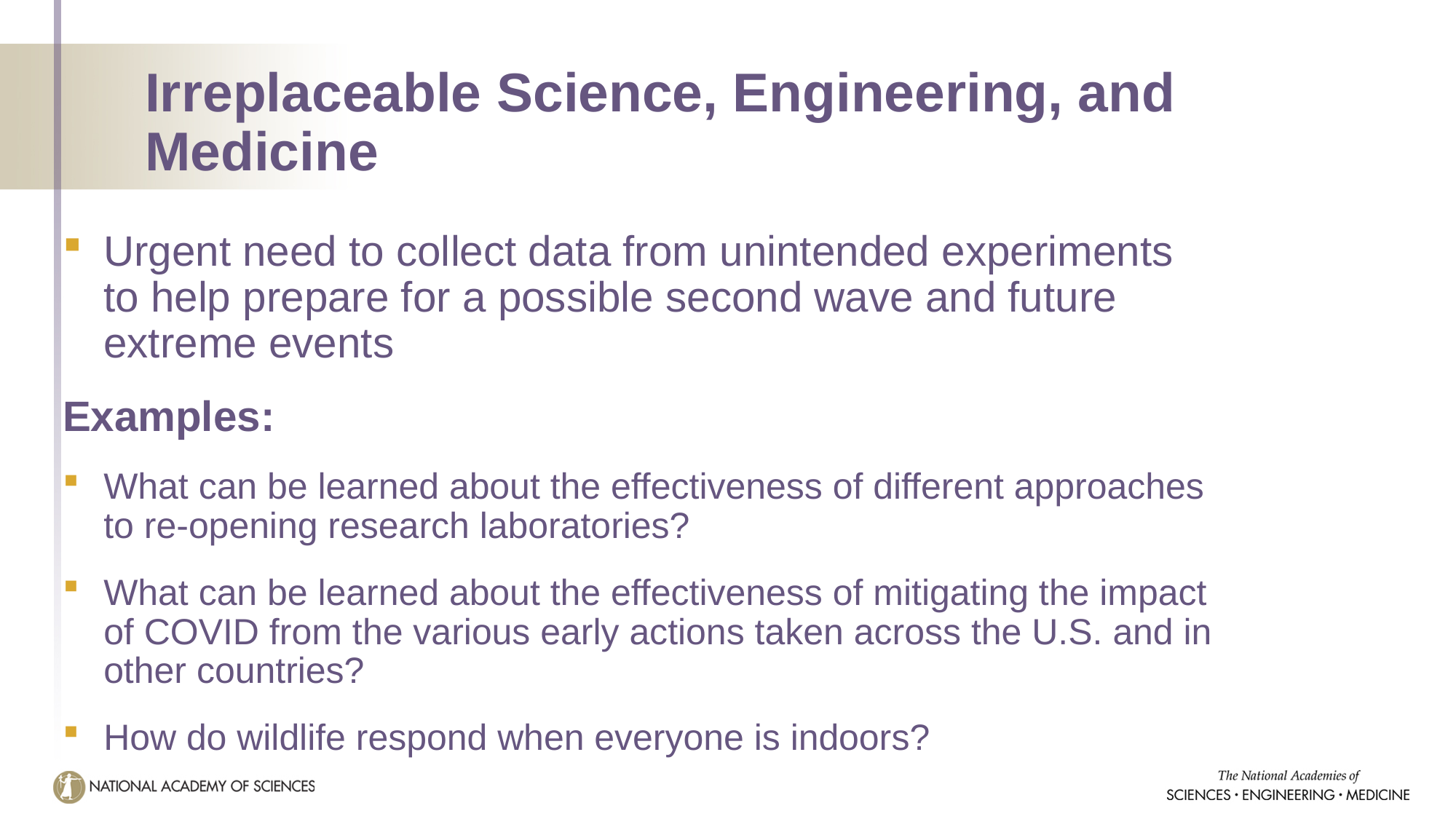

# Irreplaceable Science, Engineering, and Medicine
Urgent need to collect data from unintended experiments to help prepare for a possible second wave and future extreme events
Examples:
What can be learned about the effectiveness of different approaches to re-opening research laboratories?
What can be learned about the effectiveness of mitigating the impact of COVID from the various early actions taken across the U.S. and in other countries?
How do wildlife respond when everyone is indoors?